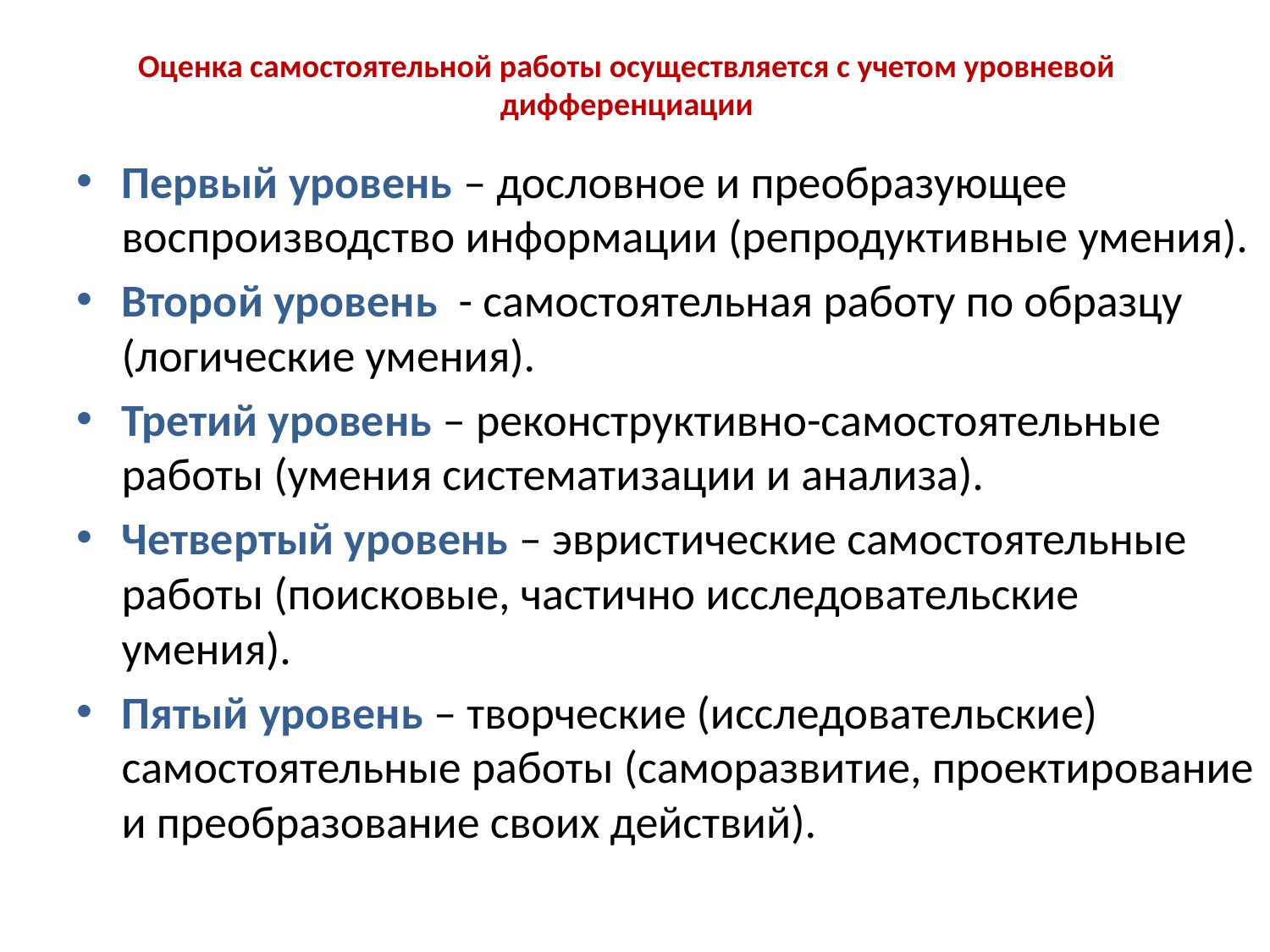

# Оценка самостоятельной работы осуществляется с учетом уровневой дифференциации
Первый уровень – дословное и преобразующее воспроизводство информации (репродуктивные умения).
Второй уровень  - самостоятельная работу по образцу (логические умения).
Третий уровень – реконструктивно-самостоятельные работы (умения систематизации и анализа).
Четвертый уровень – эвристические самостоятельные работы (поисковые, частично исследовательские умения).
Пятый уровень – творческие (исследовательские) самостоятельные работы (саморазвитие, проектирование и преобразование своих действий).